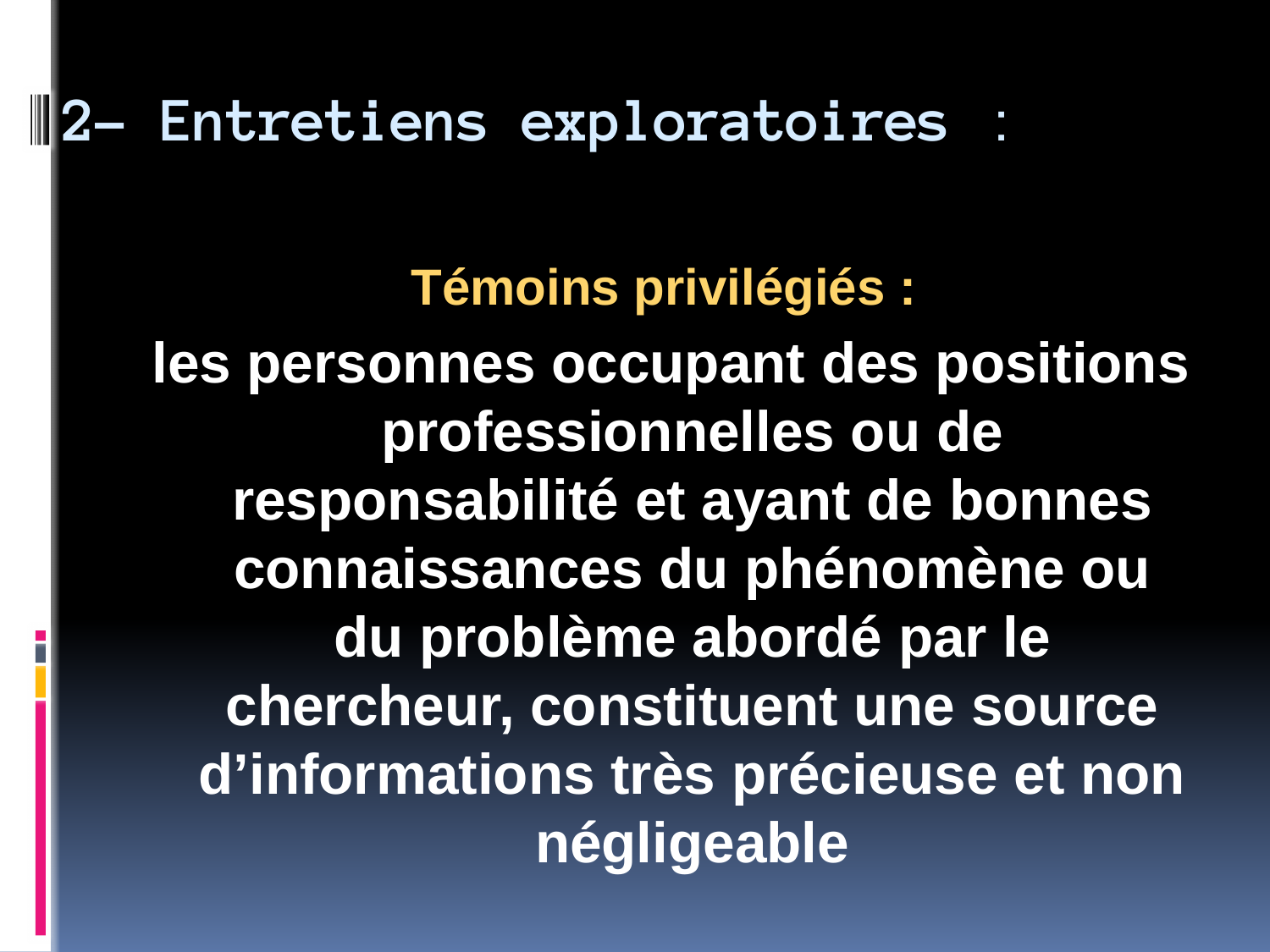

# 2- Entretiens exploratoires :
Témoins privilégiés :
les personnes occupant des positions professionnelles ou de responsabilité et ayant de bonnes connaissances du phénomène ou du problème abordé par le chercheur, constituent une source d’informations très précieuse et non négligeable